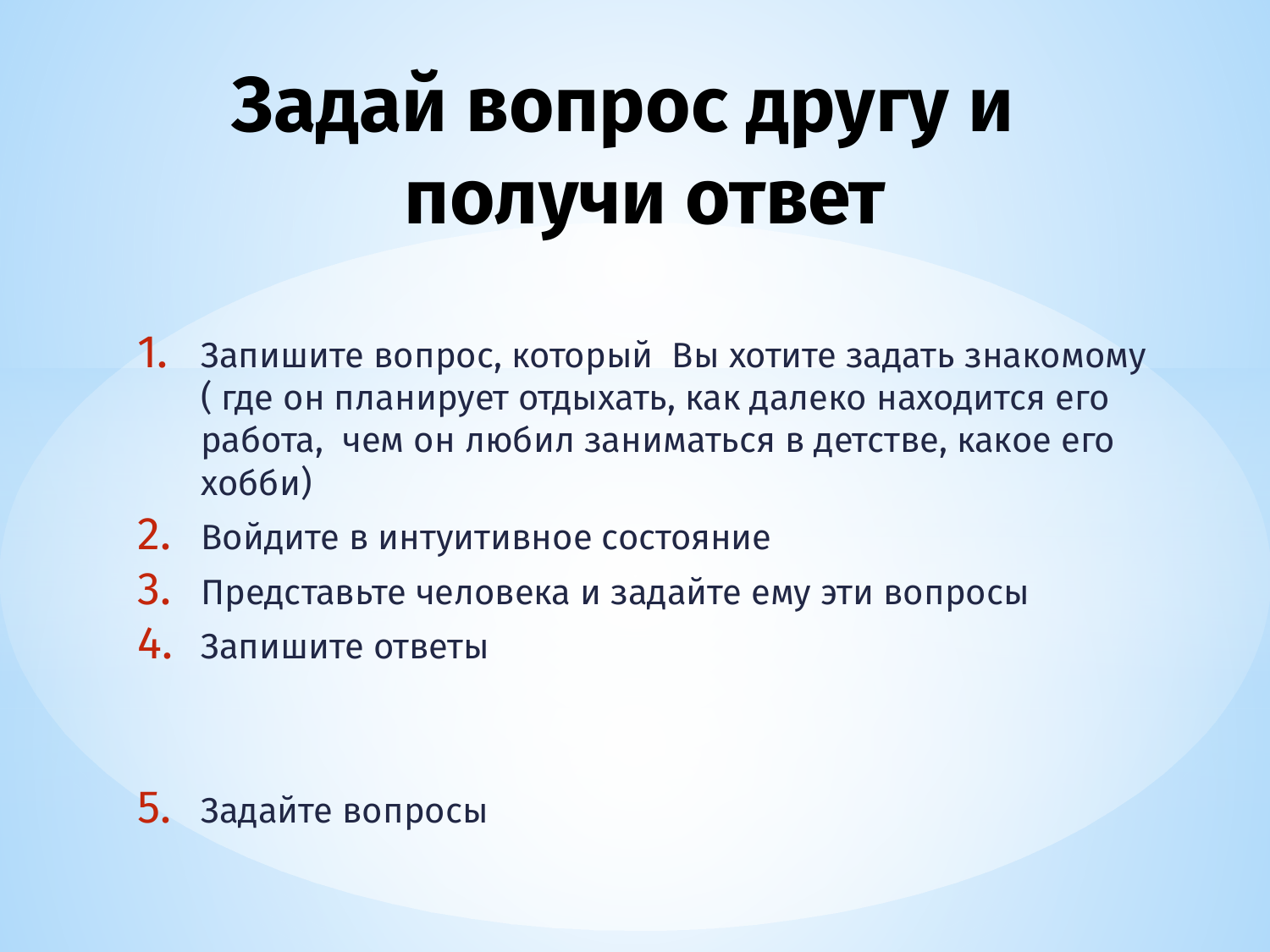

# Задай вопрос другу и получи ответ

Запишите вопрос, который  Вы хотите задать знакомому ( где он планирует отдыхать, как далеко находится его работа,  чем он любил заниматься в детстве, какое его хобби)
Войдите в интуитивное состояние
Представьте человека и задайте ему эти вопросы
Запишите ответы

Задайте вопросы